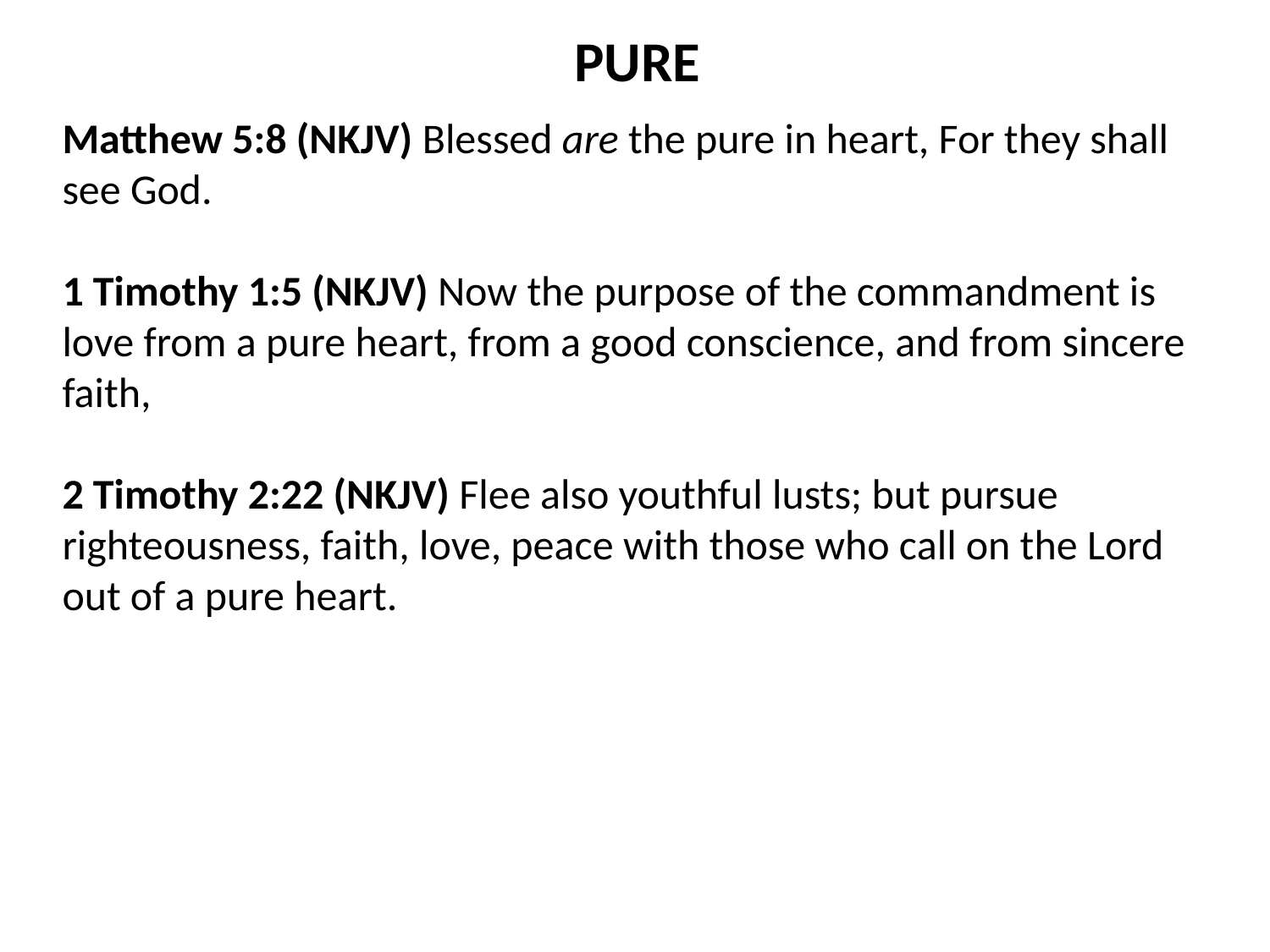

PURE
Matthew 5:8 (NKJV) Blessed are the pure in heart, For they shall see God.

1 Timothy 1:5 (NKJV) Now the purpose of the commandment is love from a pure heart, from a good conscience, and from sincere faith,

2 Timothy 2:22 (NKJV) Flee also youthful lusts; but pursue righteousness, faith, love, peace with those who call on the Lord out of a pure heart.